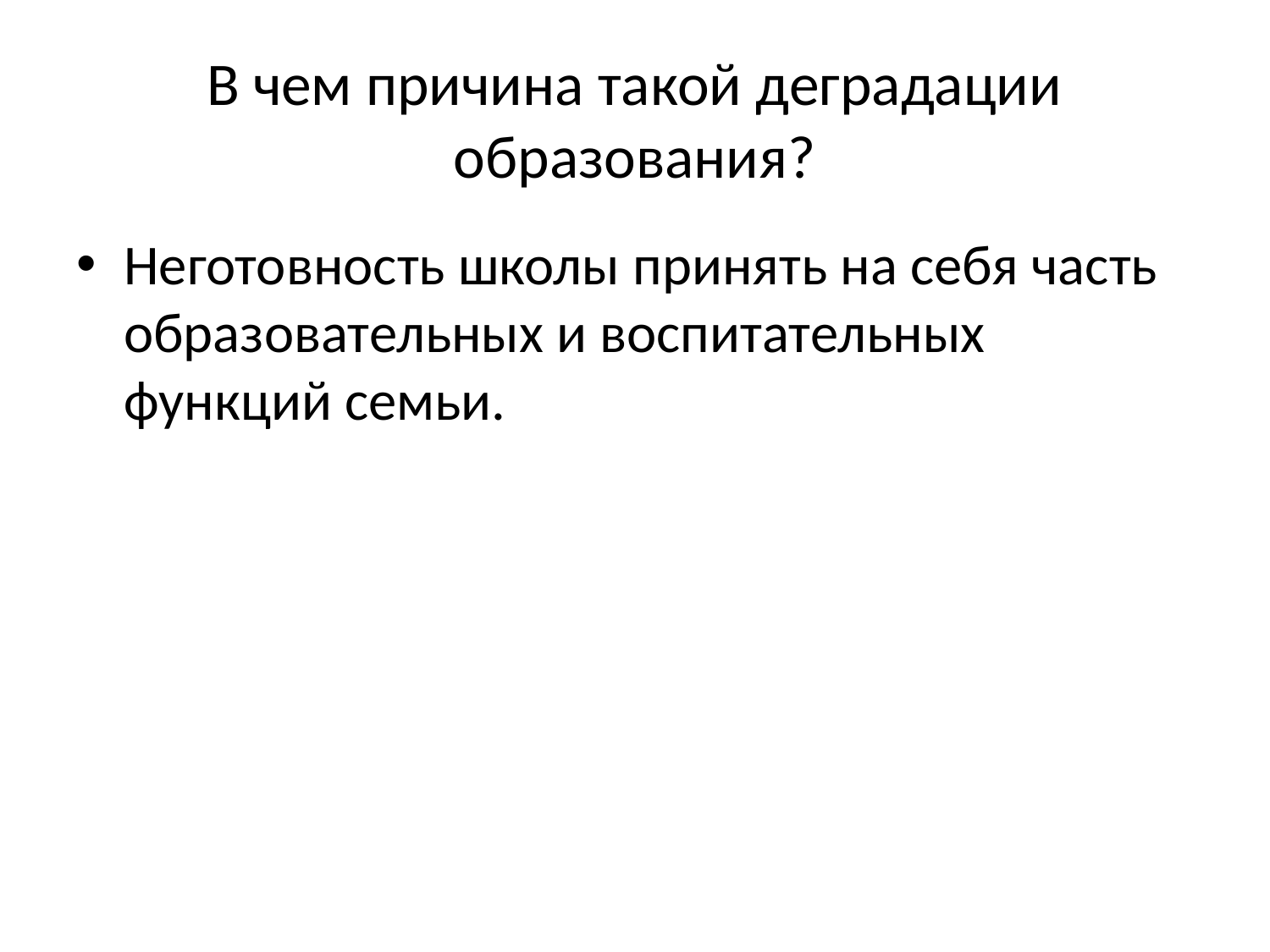

# В чем причина такой деградации образования?
Неготовность школы принять на себя часть образовательных и воспитательных функций семьи.